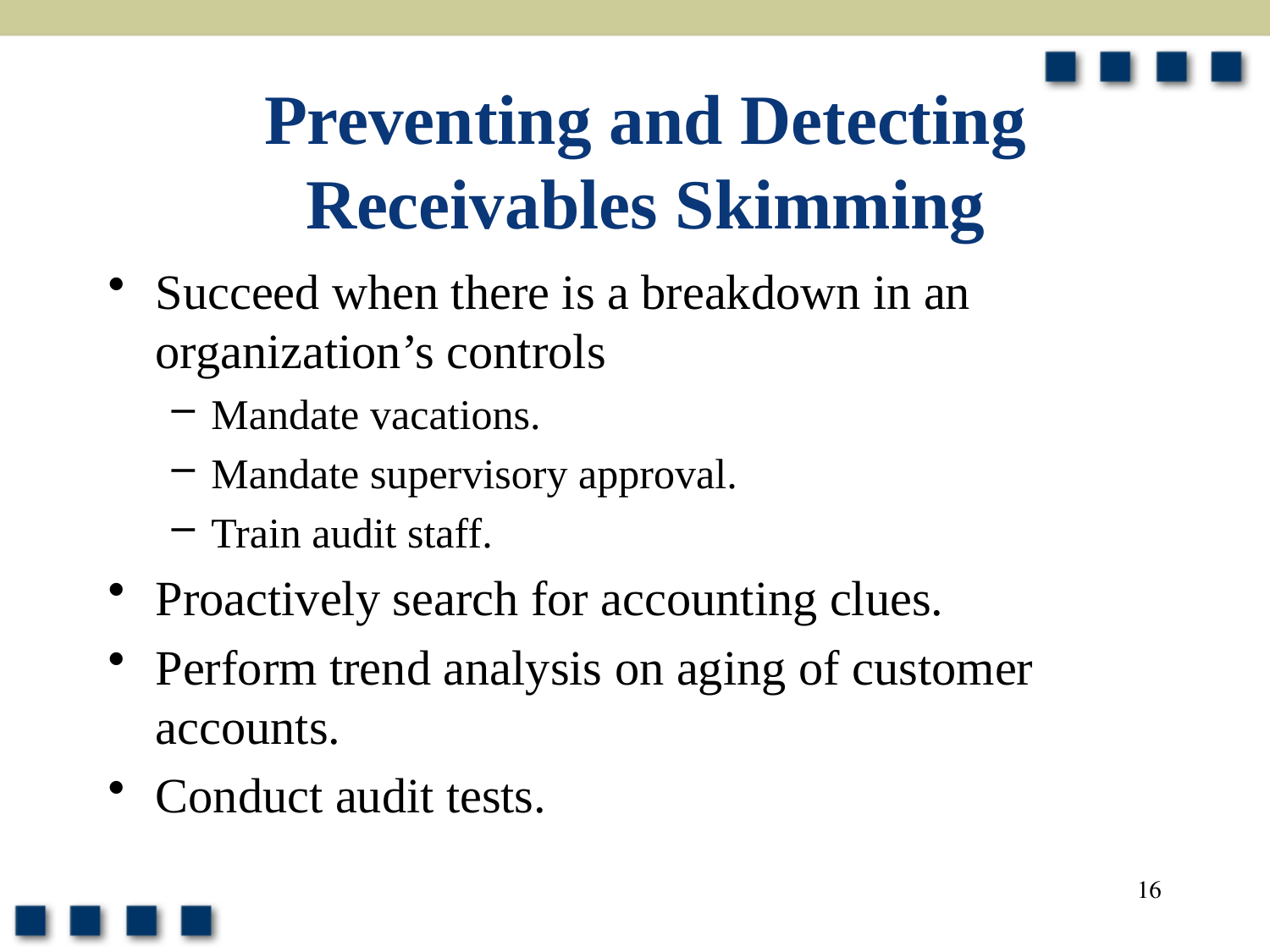

# Preventing and Detecting Receivables Skimming
Succeed when there is a breakdown in an organization’s controls
Mandate vacations.
Mandate supervisory approval.
Train audit staff.
Proactively search for accounting clues.
Perform trend analysis on aging of customer accounts.
Conduct audit tests.
16